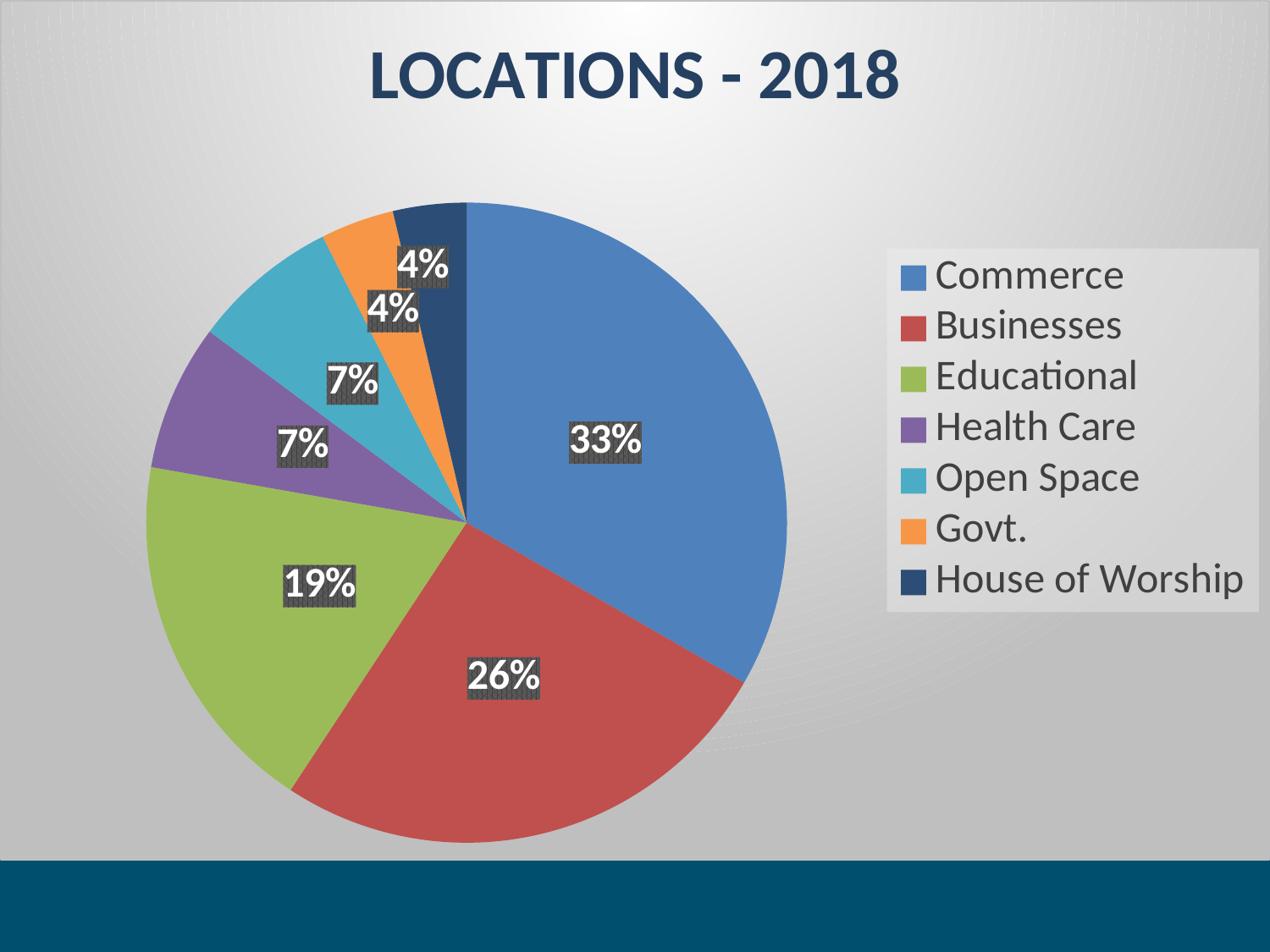

### Chart: LOCATIONS - 2018

| Category | Locations |
|---|---|
| Commerce | 9.0 |
| Businesses | 7.0 |
| Educational | 5.0 |
| Health Care | 2.0 |
| Open Space | 2.0 |
| Govt.  | 1.0 |
| House of Worship | 1.0 |